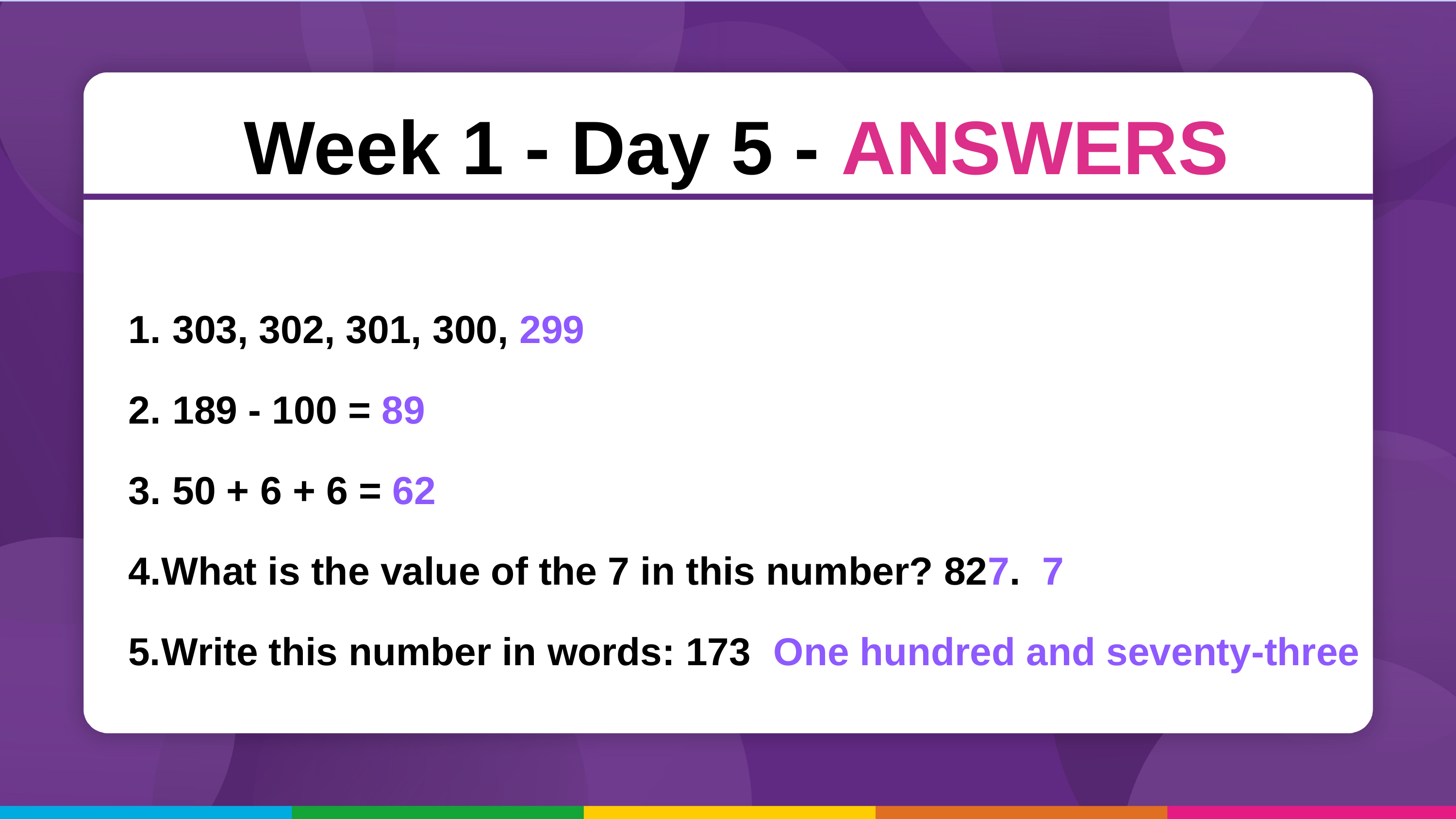

Week 1 - Day 5 - ANSWERS
 303, 302, 301, 300, 299
 189 - 100 = 89
 50 + 6 + 6 = 62
What is the value of the 7 in this number? 827.  7
Write this number in words: 173  One hundred and seventy-three